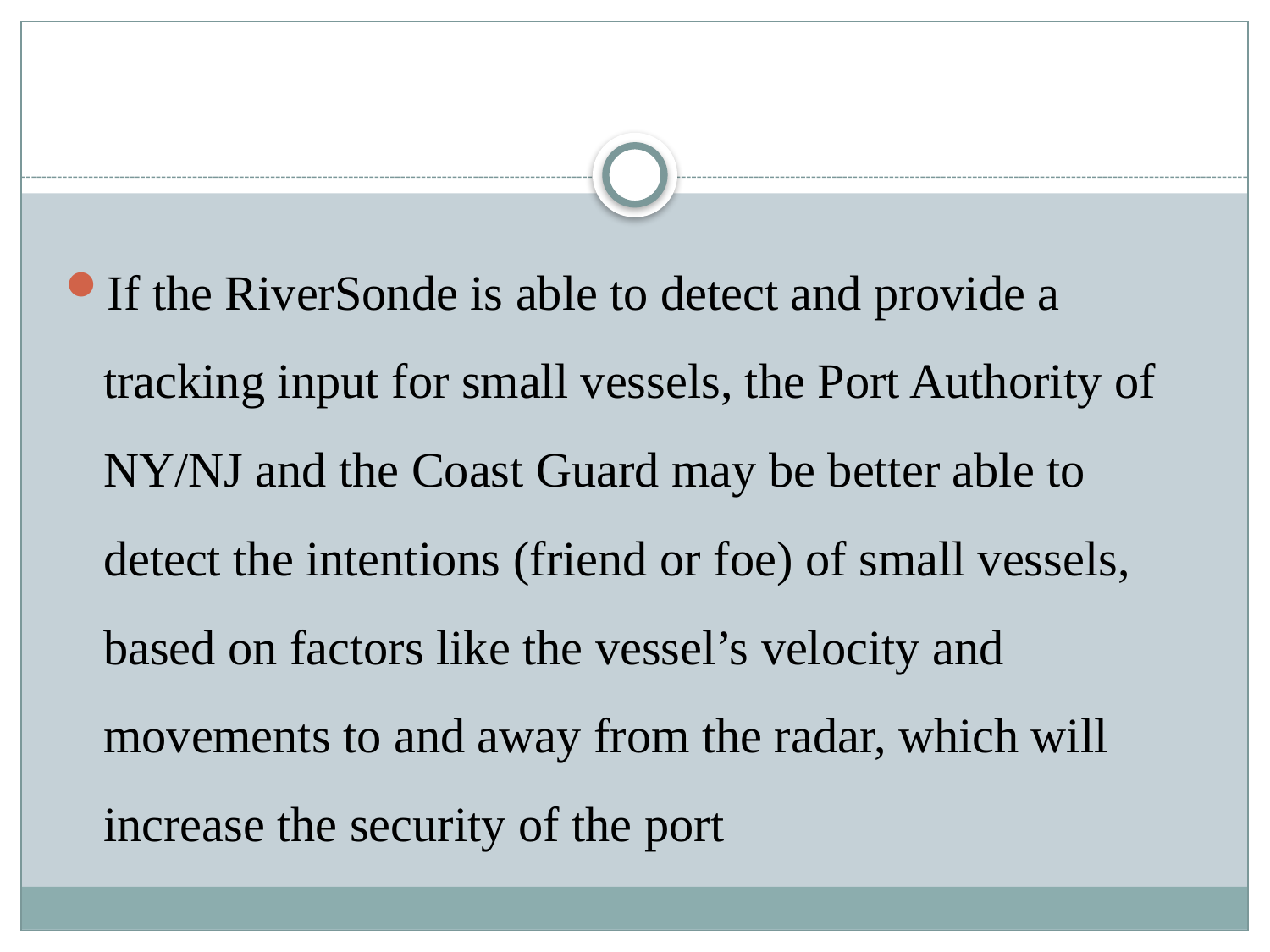

If the RiverSonde is able to detect and provide a tracking input for small vessels, the Port Authority of NY/NJ and the Coast Guard may be better able to detect the intentions (friend or foe) of small vessels, based on factors like the vessel’s velocity and movements to and away from the radar, which will increase the security of the port